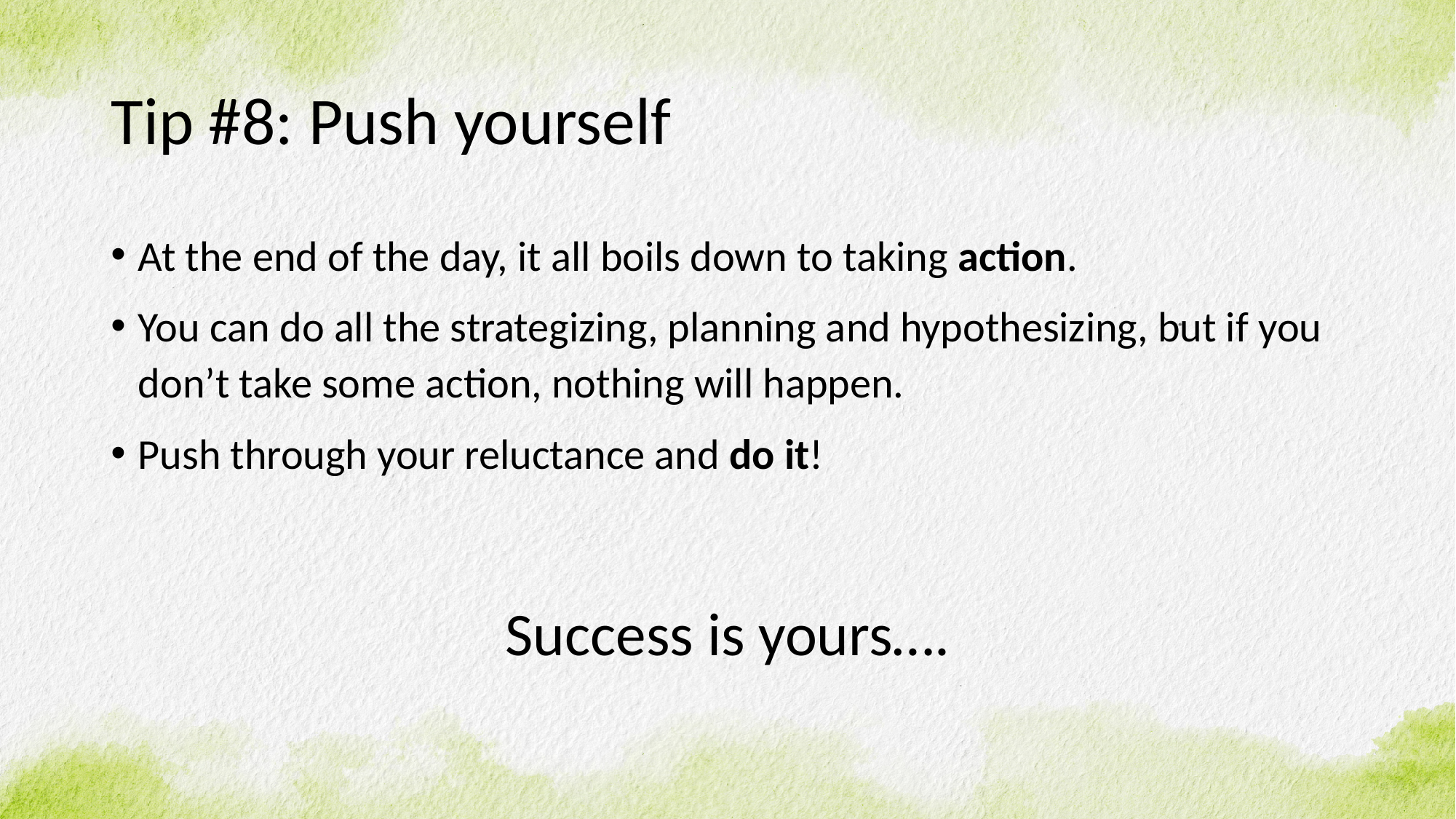

# Tip #8: Push yourself
At the end of the day, it all boils down to taking action.
You can do all the strategizing, planning and hypothesizing, but if you don’t take some action, nothing will happen.
Push through your reluctance and do it!

Success is yours….